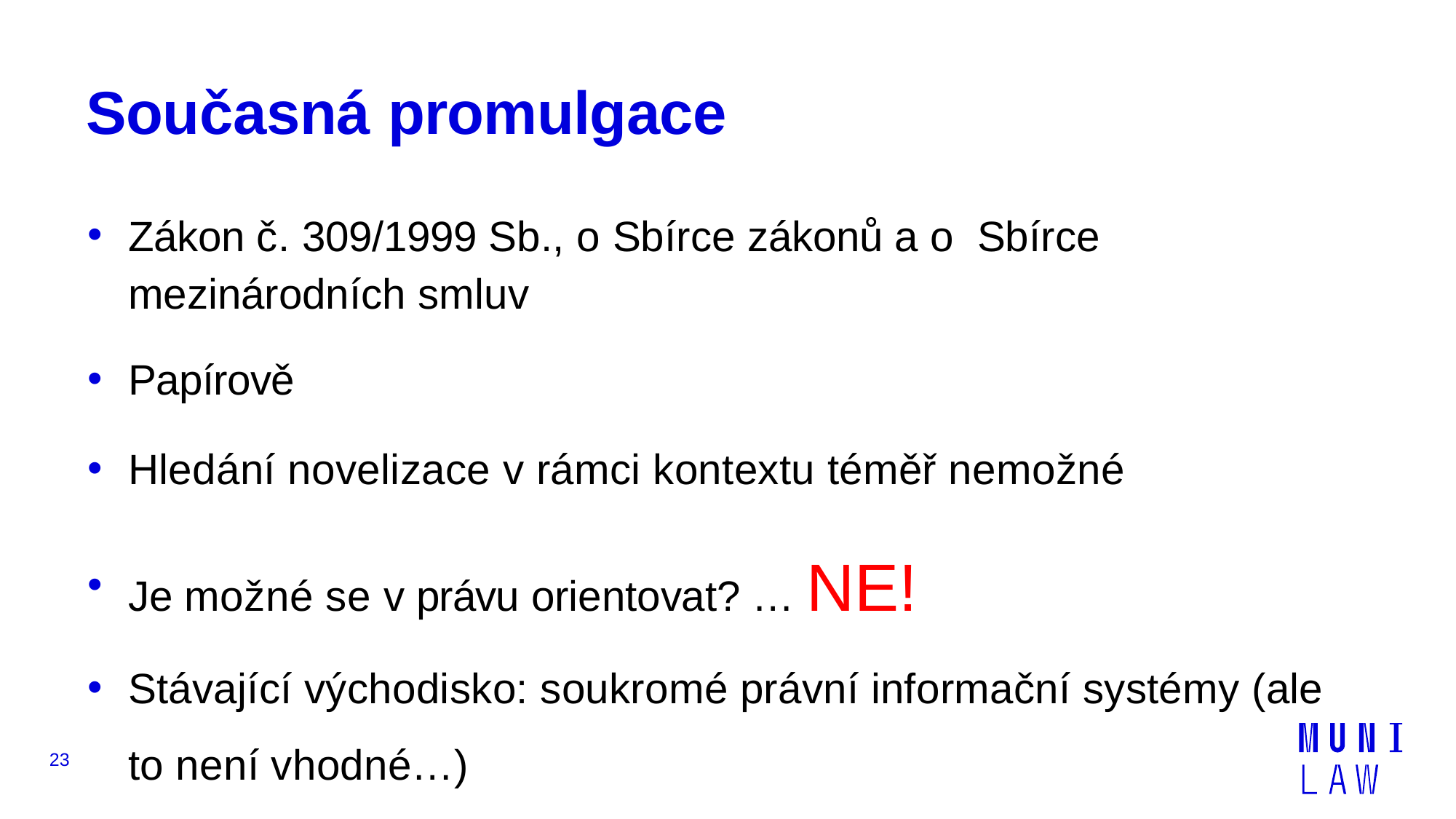

# Současná promulgace
Zákon č. 309/1999 Sb., o Sbírce zákonů a o  Sbírce mezinárodních smluv
Papírově
Hledání novelizace v rámci kontextu téměř nemožné
Je možné se v právu orientovat? … NE!
Stávající východisko: soukromé právní informační systémy (ale to není vhodné…)

23